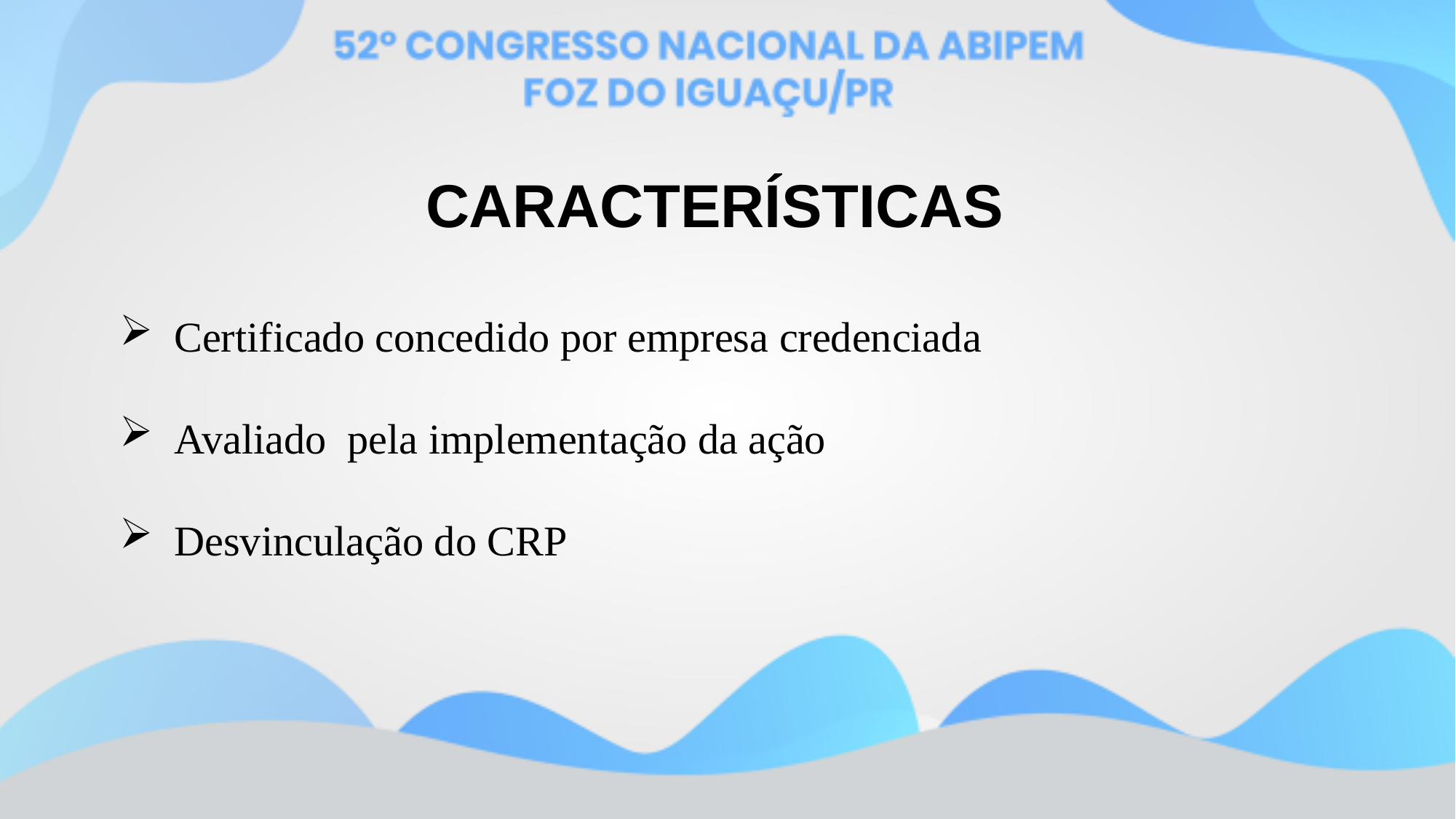

CARACTERÍSTICAS

Certificado concedido por empresa credenciada

Avaliado  pela implementação da ação

Desvinculação do CRP